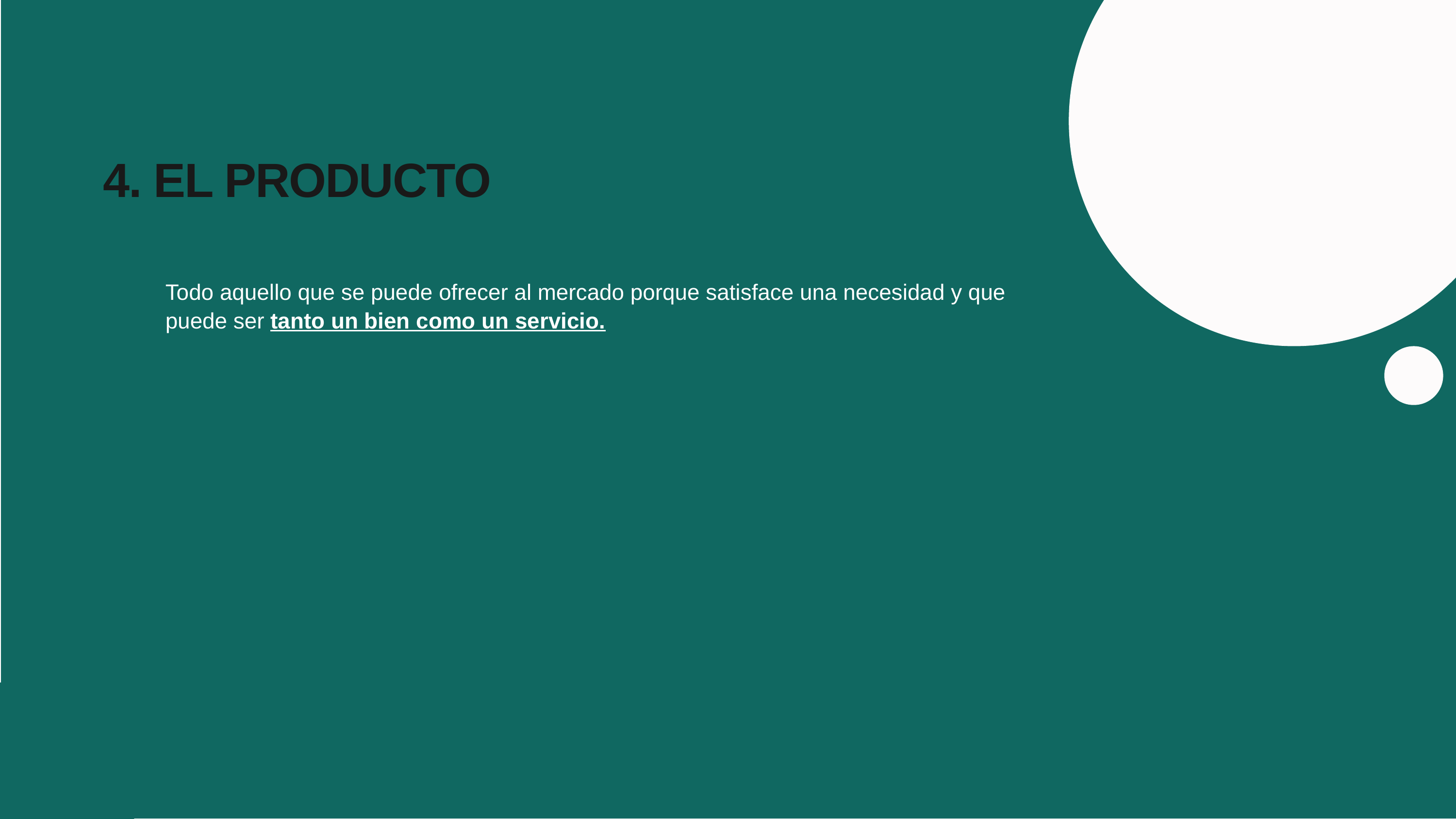

4. EL PRODUCTO
Todo aquello que se puede ofrecer al mercado porque satisface una necesidad y que puede ser tanto un bien como un servicio.